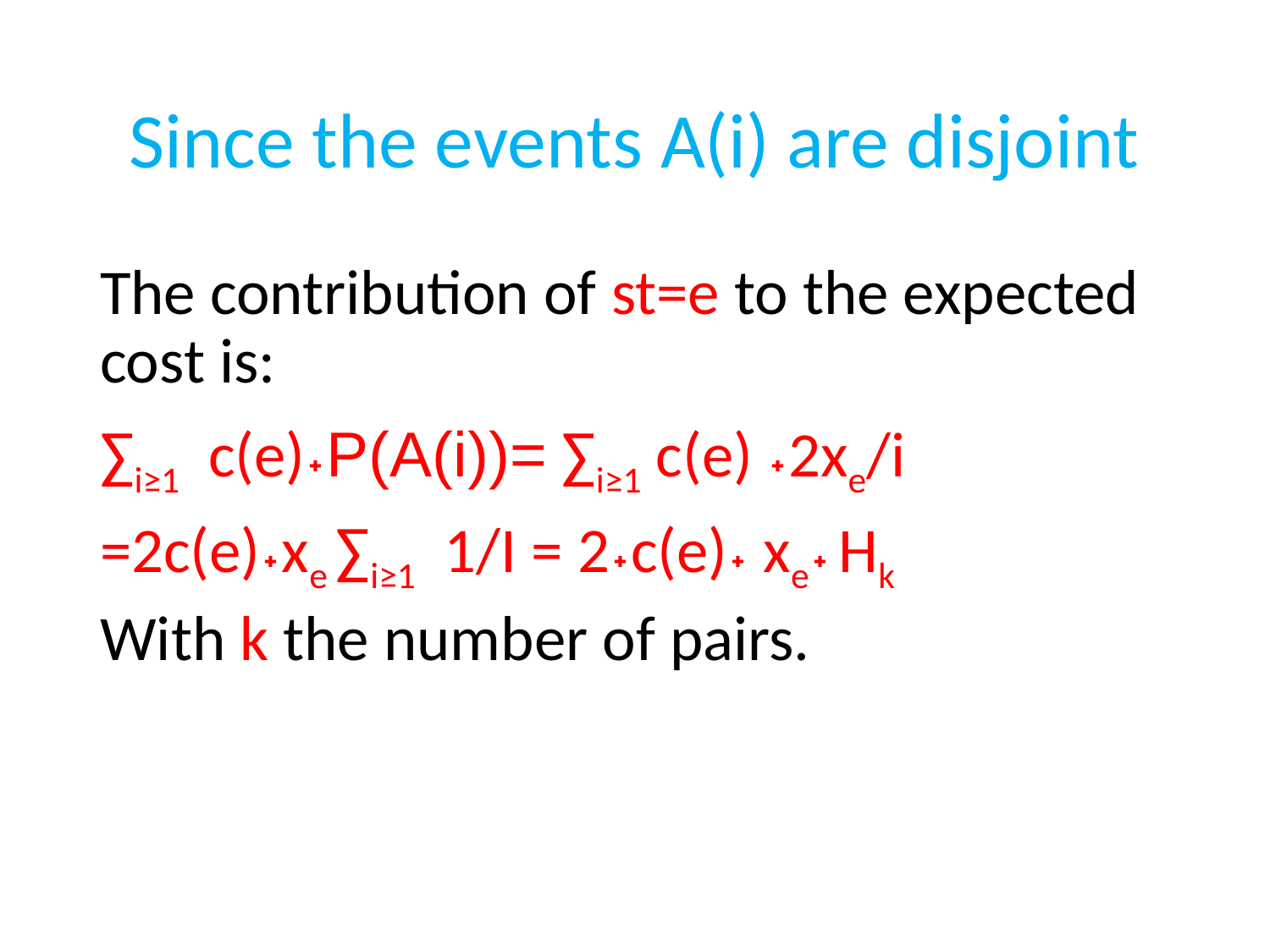

# Since the events A(i) are disjoint
The contribution of st=e to the expected cost is:
∑i≥1  c(e)˖P(A(i))= ∑i≥1 c(e) ˖2xe/i
=2c(e)˖xe ∑i≥1  1/I = 2˖c(e)˖ xe˖ Hk
With k the number of pairs.